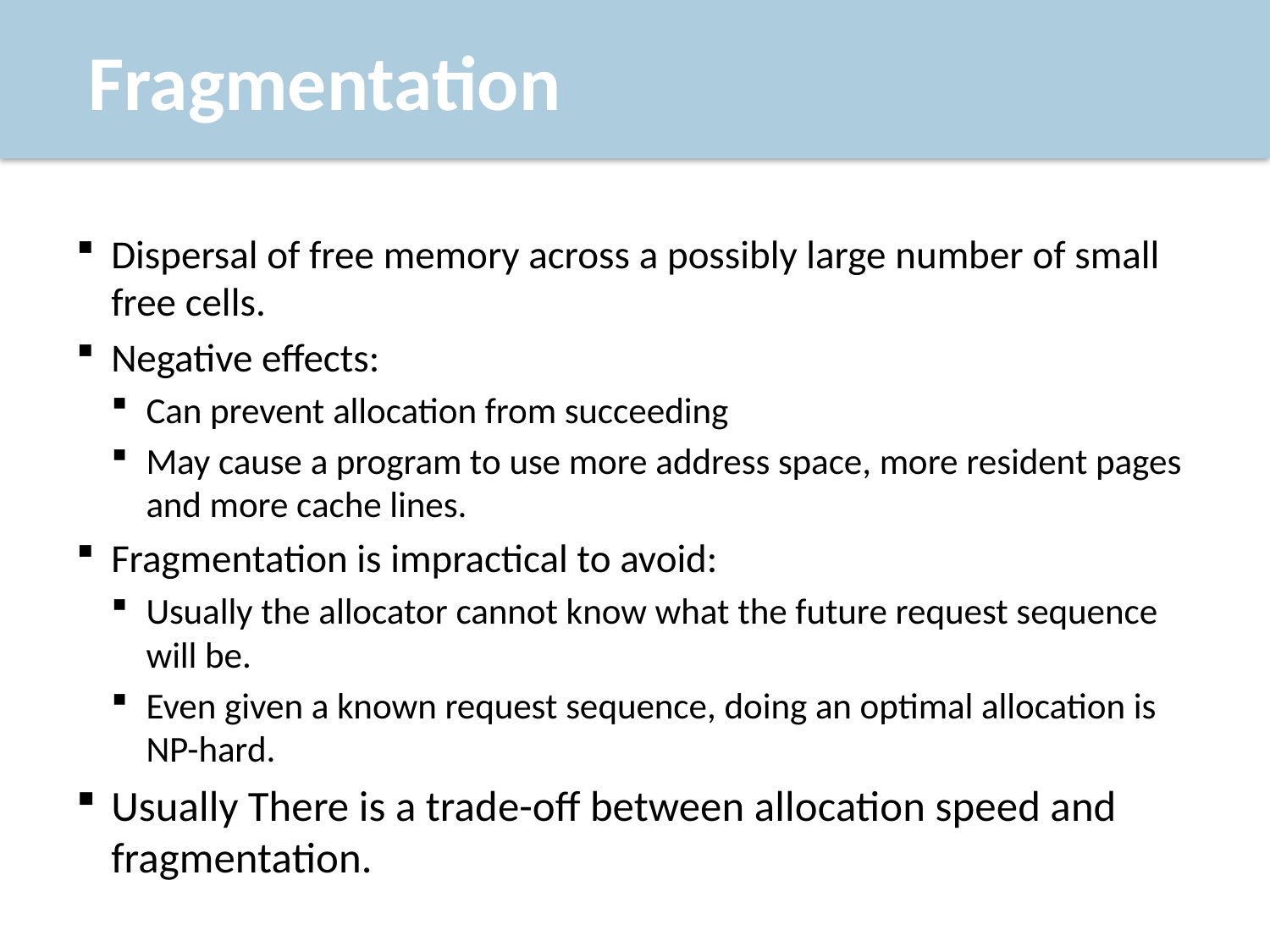

# Fragmentation
Dispersal of free memory across a possibly large number of small free cells.
Negative effects:
Can prevent allocation from succeeding
May cause a program to use more address space, more resident pages and more cache lines.
Fragmentation is impractical to avoid:
Usually the allocator cannot know what the future request sequence will be.
Even given a known request sequence, doing an optimal allocation is NP-hard.
Usually There is a trade-off between allocation speed and fragmentation.